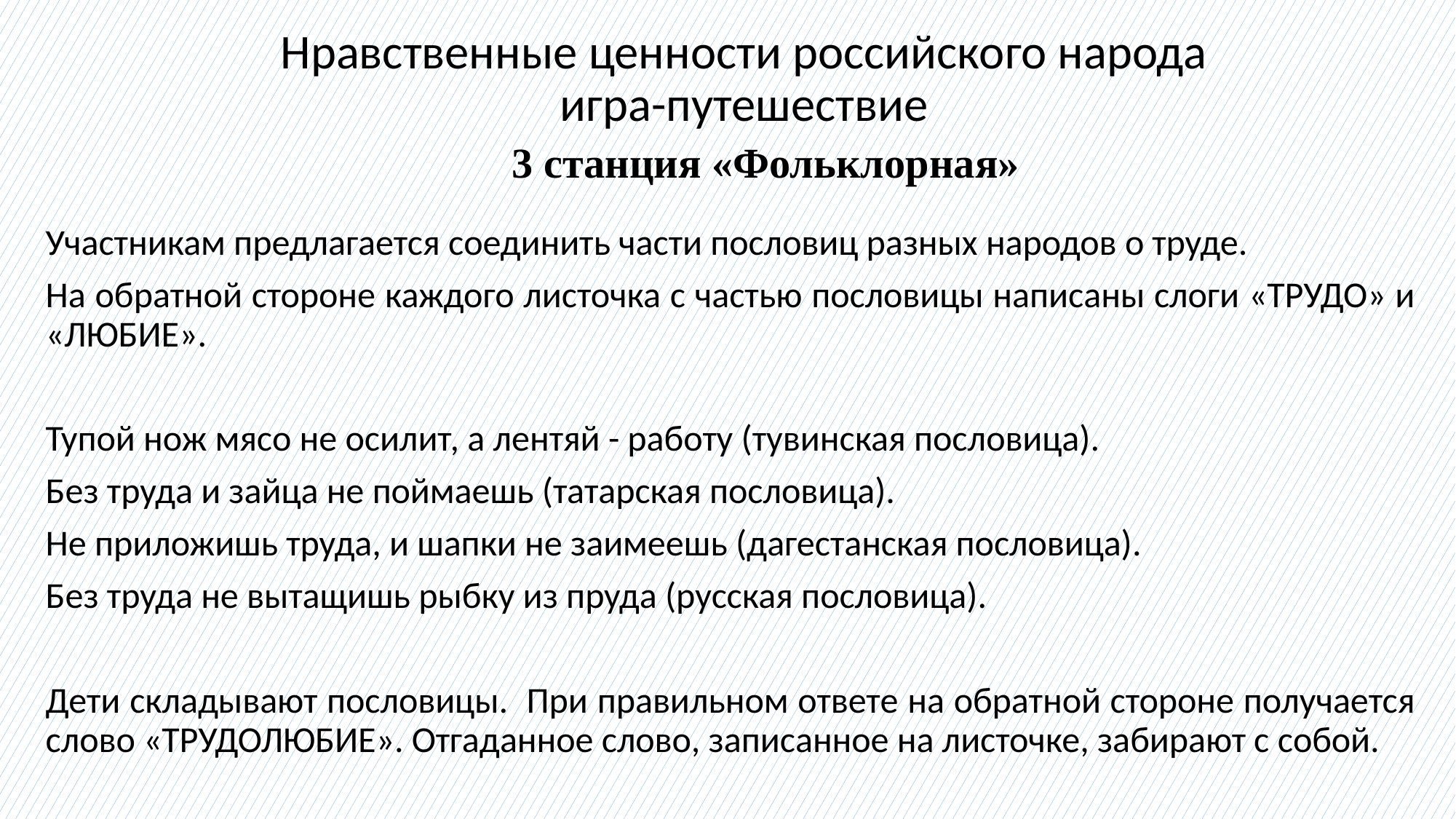

# Нравственные ценности российского народа игра-путешествие
3 станция «Фольклорная»
Участникам предлагается соединить части пословиц разных народов о труде.
На обратной стороне каждого листочка с частью пословицы написаны слоги «ТРУДО» и «ЛЮБИЕ».

Тупой нож мясо не осилит, а лентяй - работу (тувинская пословица).
Без труда и зайца не поймаешь (татарская пословица).
Не приложишь труда, и шапки не заимеешь (дагестанская пословица).
Без труда не вытащишь рыбку из пруда (русская пословица).

Дети складывают пословицы.  При правильном ответе на обратной стороне получается слово «ТРУДОЛЮБИЕ». Отгаданное слово, записанное на листочке, забирают с собой.